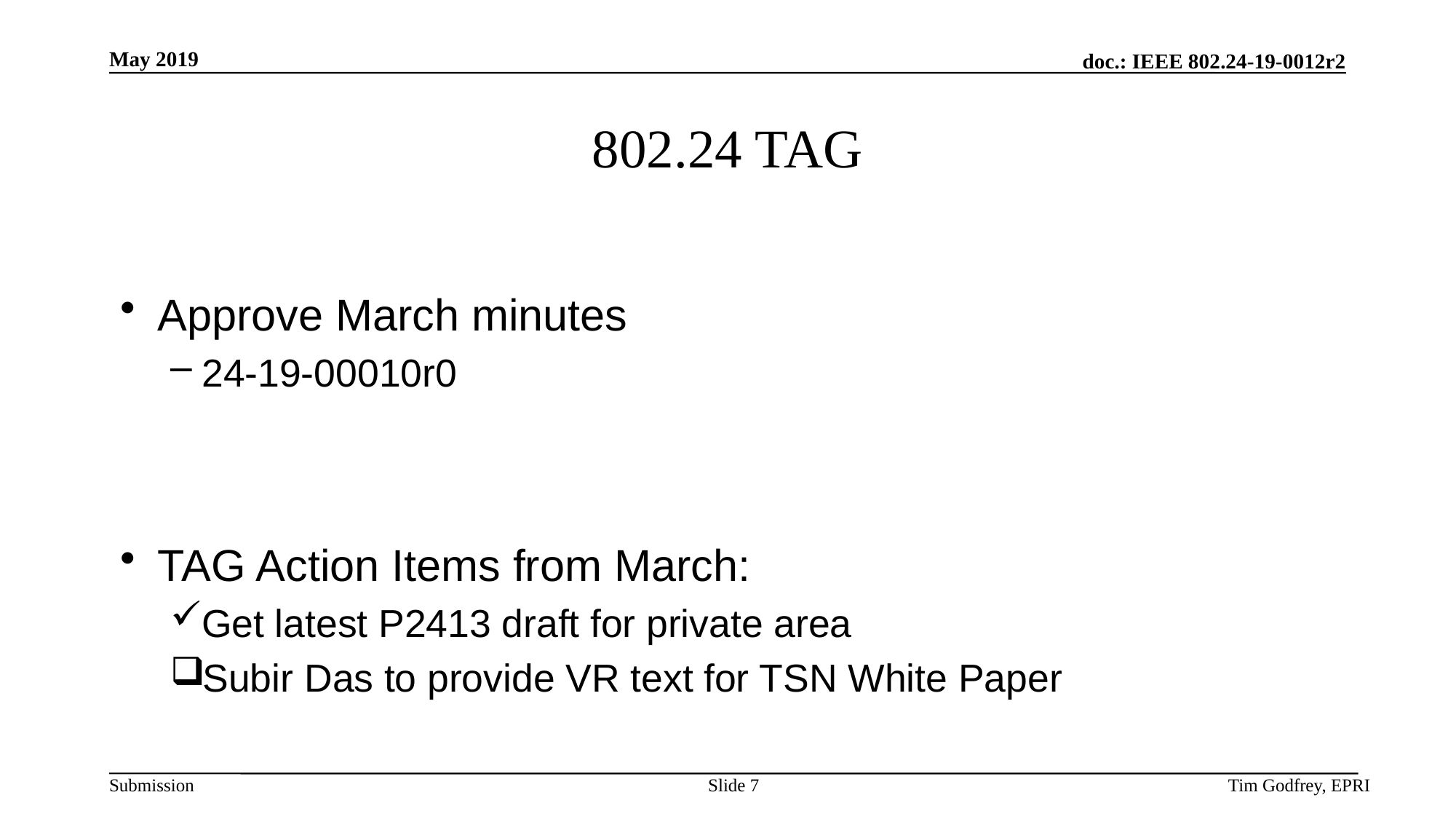

# 802.24 TAG

Approve March minutes
24-19-00010r0

TAG Action Items from March:
Get latest P2413 draft for private area
Subir Das to provide VR text for TSN White Paper

Slide 7
Tim Godfrey, EPRI